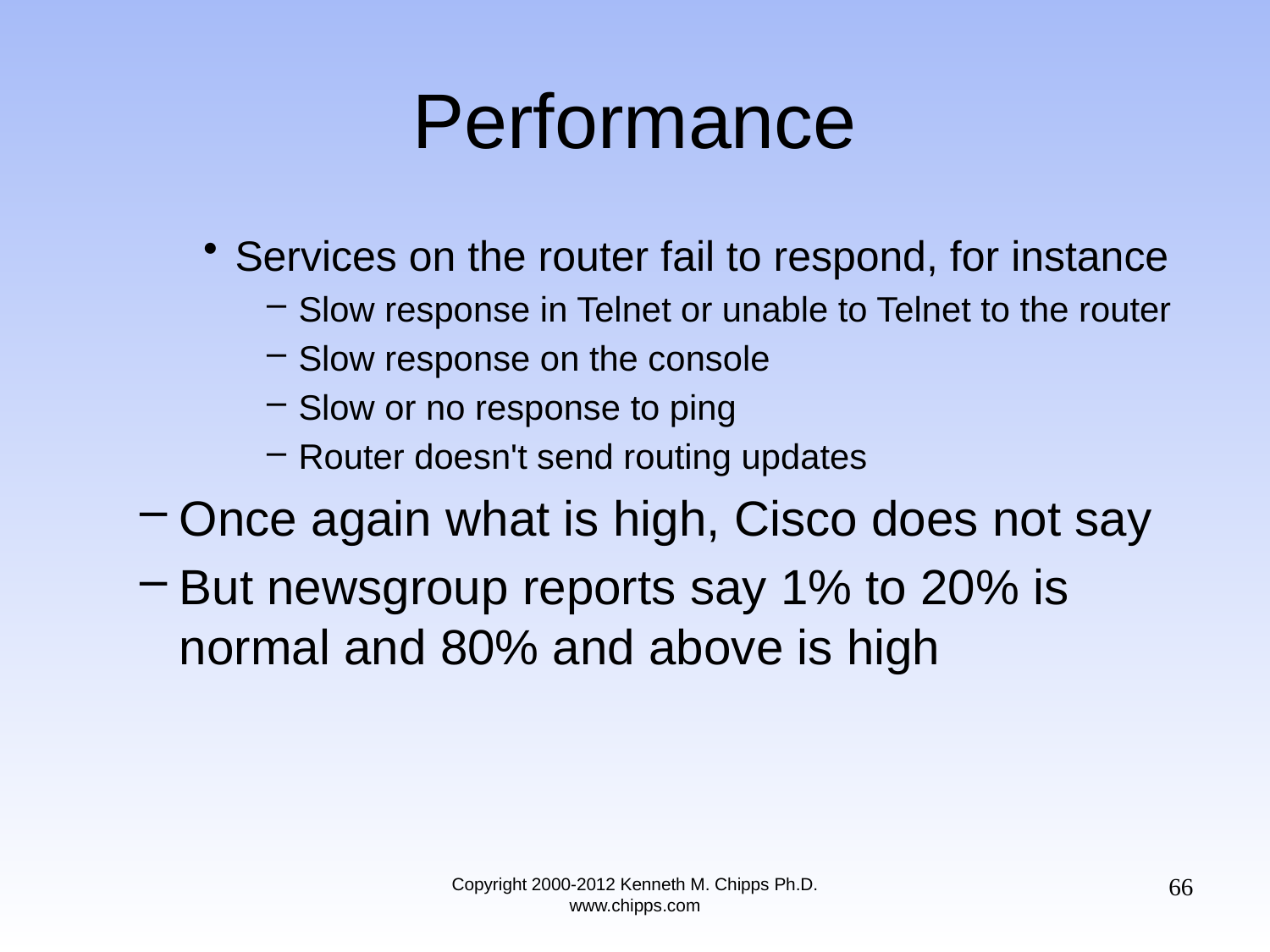

# Performance
Services on the router fail to respond, for instance
Slow response in Telnet or unable to Telnet to the router
Slow response on the console
Slow or no response to ping
Router doesn't send routing updates
Once again what is high, Cisco does not say
But newsgroup reports say 1% to 20% is normal and 80% and above is high
66
Copyright 2000-2012 Kenneth M. Chipps Ph.D. www.chipps.com